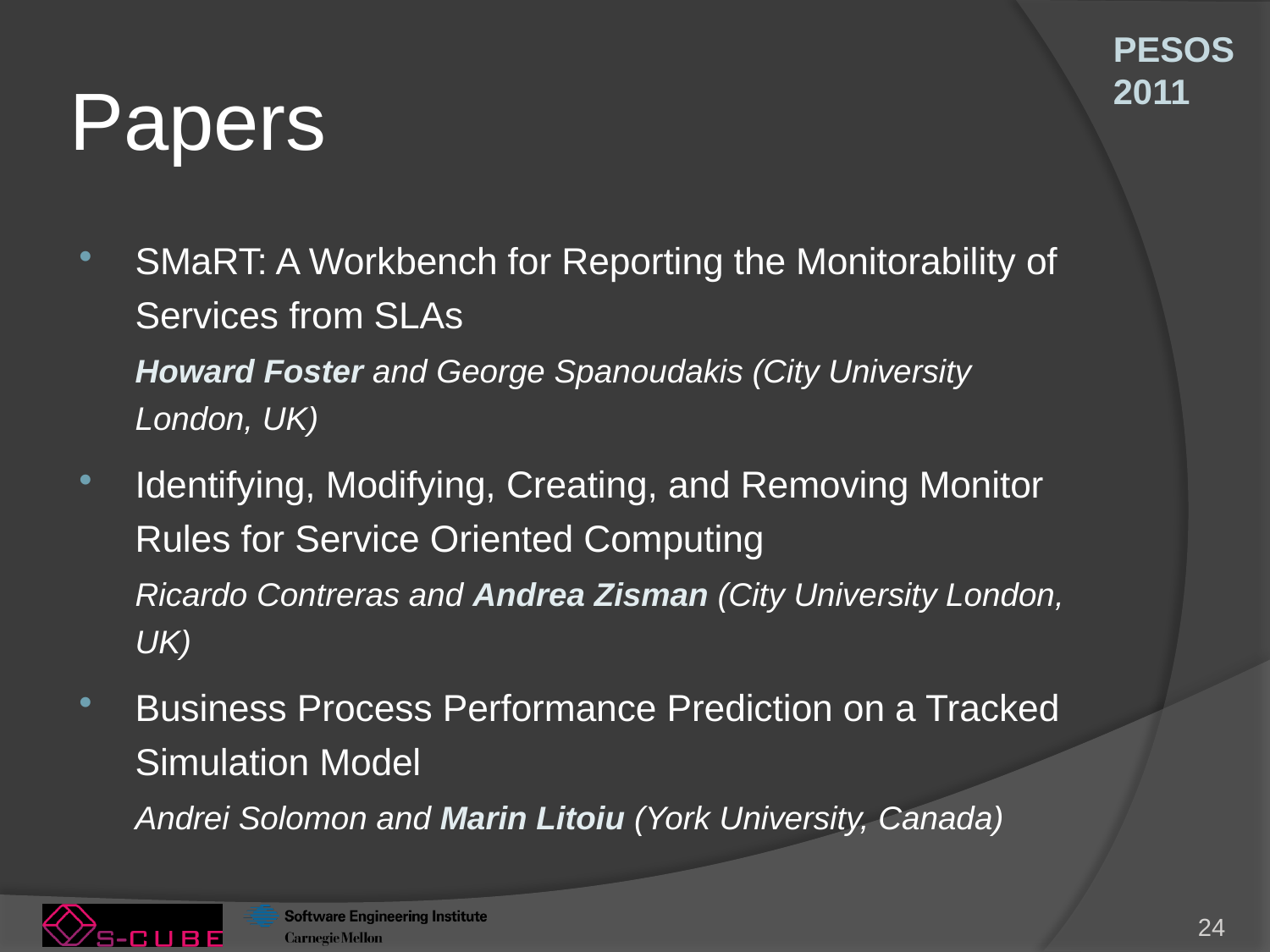

# Papers
SMaRT: A Workbench for Reporting the Monitorability of Services from SLAs
Howard Foster and George Spanoudakis (City University London, UK)
Identifying, Modifying, Creating, and Removing Monitor Rules for Service Oriented Computing
Ricardo Contreras and Andrea Zisman (City University London, UK)
Business Process Performance Prediction on a Tracked Simulation Model
Andrei Solomon and Marin Litoiu (York University, Canada)